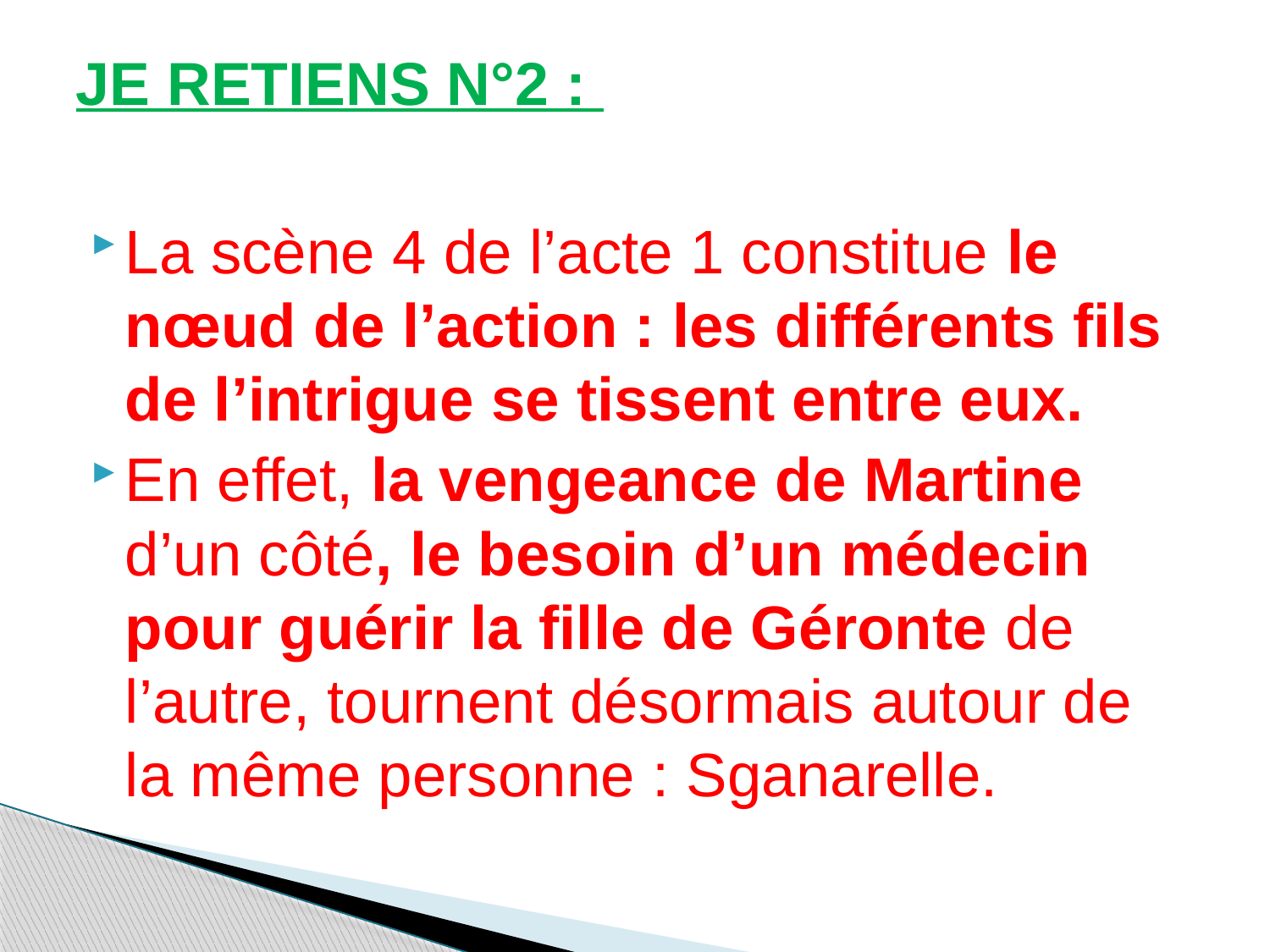

# JE RETIENS N°2 :
La scène 4 de l’acte 1 constitue le nœud de l’action : les différents fils de l’intrigue se tissent entre eux.
En effet, la vengeance de Martine d’un côté, le besoin d’un médecin pour guérir la fille de Géronte de l’autre, tournent désormais autour de la même personne : Sganarelle.